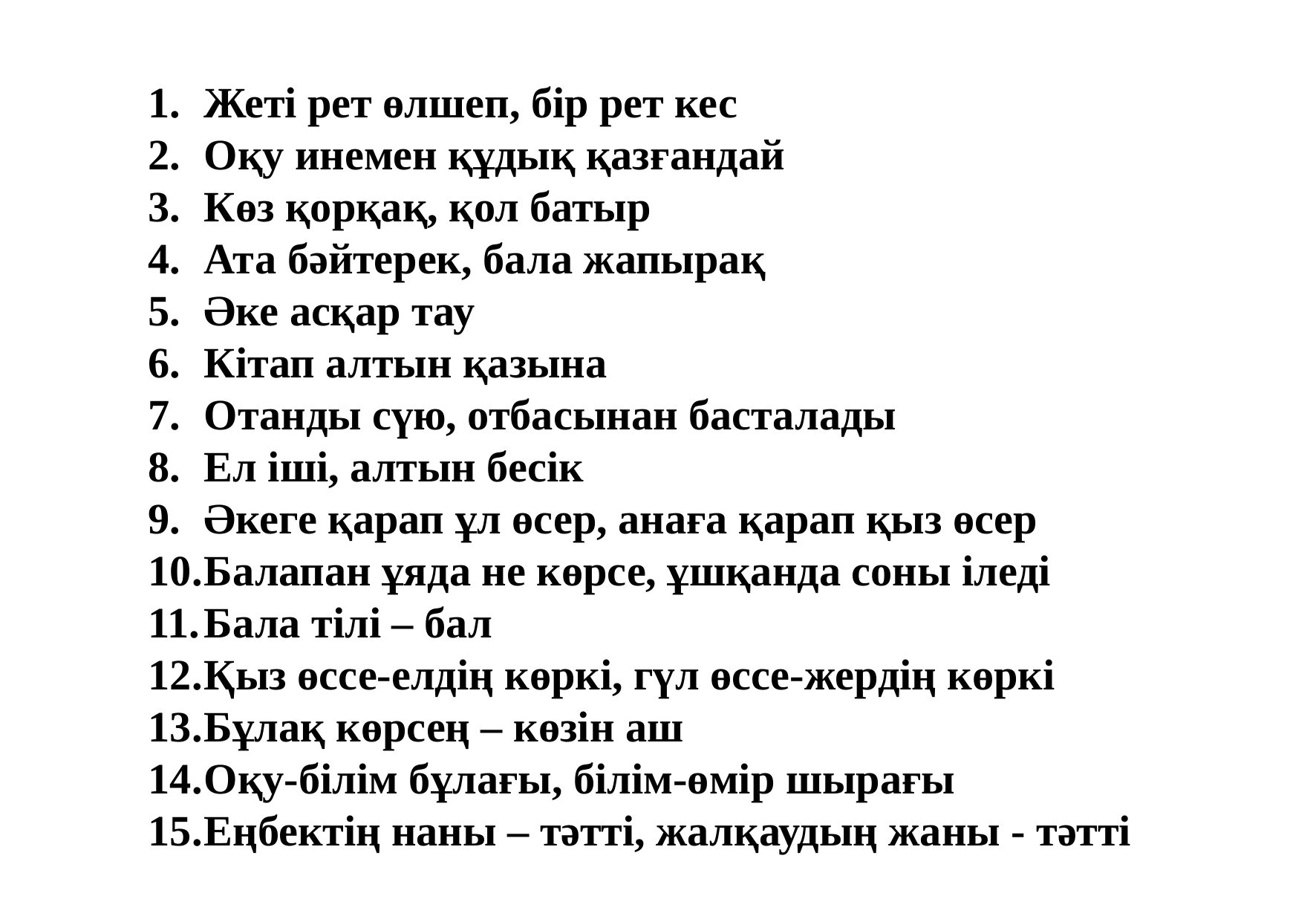

Жеті рет өлшеп, бір рет кес
Оқу инемен құдық қазғандай
Көз қорқақ, қол батыр
Ата бәйтерек, бала жапырақ
Әке асқар тау
Кітап алтын қазына
Отанды сүю, отбасынан басталады
Ел іші, алтын бесік
Әкеге қарап ұл өсер, анаға қарап қыз өсер
Балапан ұяда не көрсе, ұшқанда соны іледі
Бала тілі – бал
Қыз өссе-елдің көркі, гүл өссе-жердің көркі
Бұлақ көрсең – көзін аш
Оқу-білім бұлағы, білім-өмір шырағы
Еңбектің наны – тәтті, жалқаудың жаны - тәтті